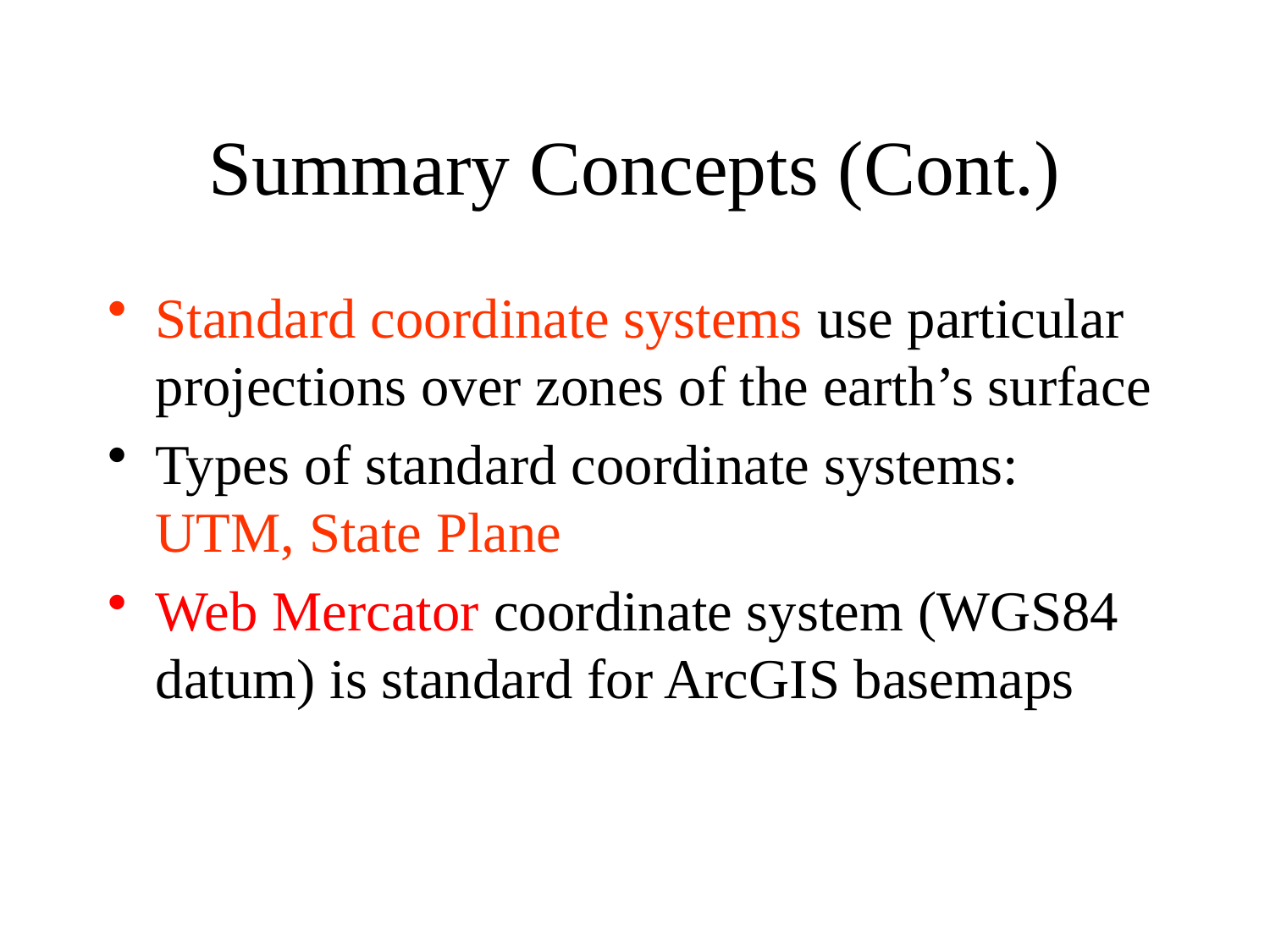

# Summary Concepts (Cont.)
Standard coordinate systems use particular projections over zones of the earth’s surface
Types of standard coordinate systems: UTM, State Plane
Web Mercator coordinate system (WGS84 datum) is standard for ArcGIS basemaps